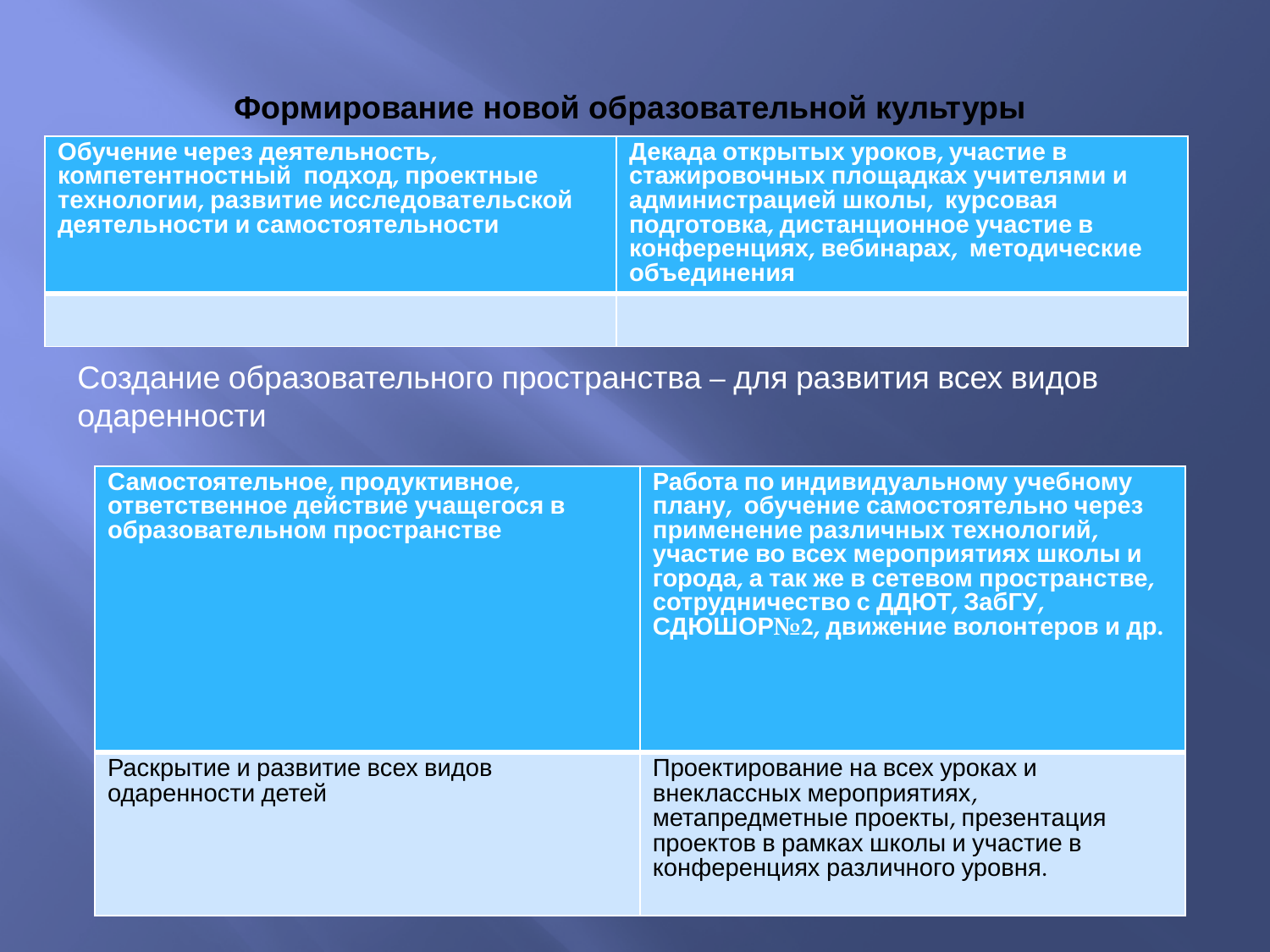

# Формирование новой образовательной культуры
| Обучение через деятельность, компетентностный подход, проектные технологии, развитие исследовательской деятельности и самостоятельности | Декада открытых уроков, участие в стажировочных площадках учителями и администрацией школы, курсовая подготовка, дистанционное участие в конференциях, вебинарах, методические объединения |
| --- | --- |
|  |  |
Создание образовательного пространства – для развития всех видов одаренности
| Самостоятельное, продуктивное, ответственное действие учащегося в образовательном пространстве | Работа по индивидуальному учебному плану, обучение самостоятельно через применение различных технологий, участие во всех мероприятиях школы и города, а так же в сетевом пространстве, сотрудничество с ДДЮТ, ЗабГУ, СДЮШОР№2, движение волонтеров и др. |
| --- | --- |
| Раскрытие и развитие всех видов одаренности детей | Проектирование на всех уроках и внеклассных мероприятиях, метапредметные проекты, презентация проектов в рамках школы и участие в конференциях различного уровня. |